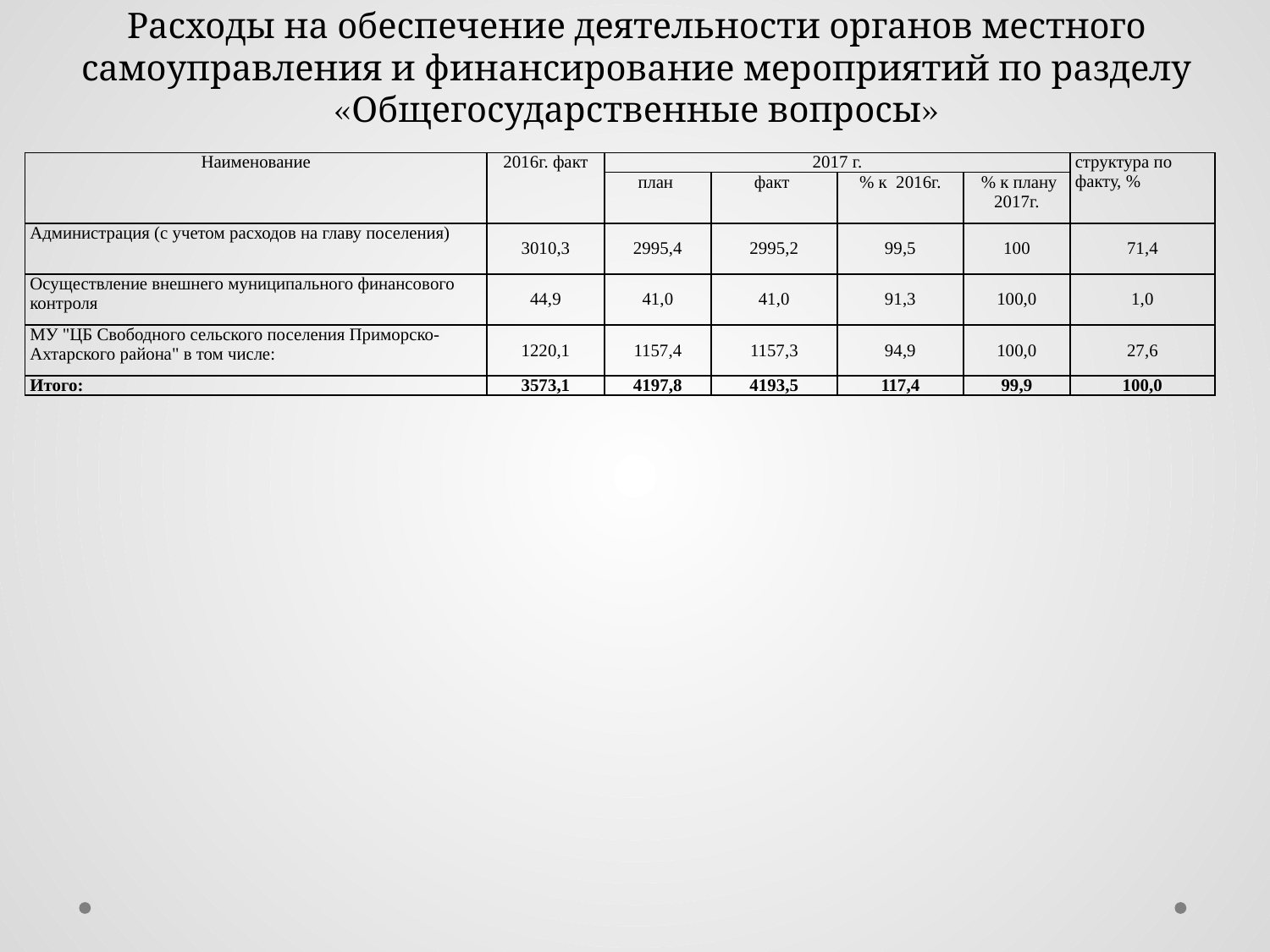

# Расходы на обеспечение деятельности органов местного самоуправления и финансирование мероприятий по разделу «Общегосударственные вопросы»
| Наименование | 2016г. факт | 2017 г. |  |  |  | структура по факту, % |
| --- | --- | --- | --- | --- | --- | --- |
|  |  | план | факт | % к 2016г. | % к плану 2017г. |  |
| Администрация (с учетом расходов на главу поселения) | 3010,3 | 2995,4 | 2995,2 | 99,5 | 100 | 71,4 |
| Осуществление внешнего муниципального финансового контроля | 44,9 | 41,0 | 41,0 | 91,3 | 100,0 | 1,0 |
| МУ "ЦБ Свободного сельского поселения Приморско-Ахтарского района" в том числе: | 1220,1 | 1157,4 | 1157,3 | 94,9 | 100,0 | 27,6 |
| Итого: | 3573,1 | 4197,8 | 4193,5 | 117,4 | 99,9 | 100,0 |